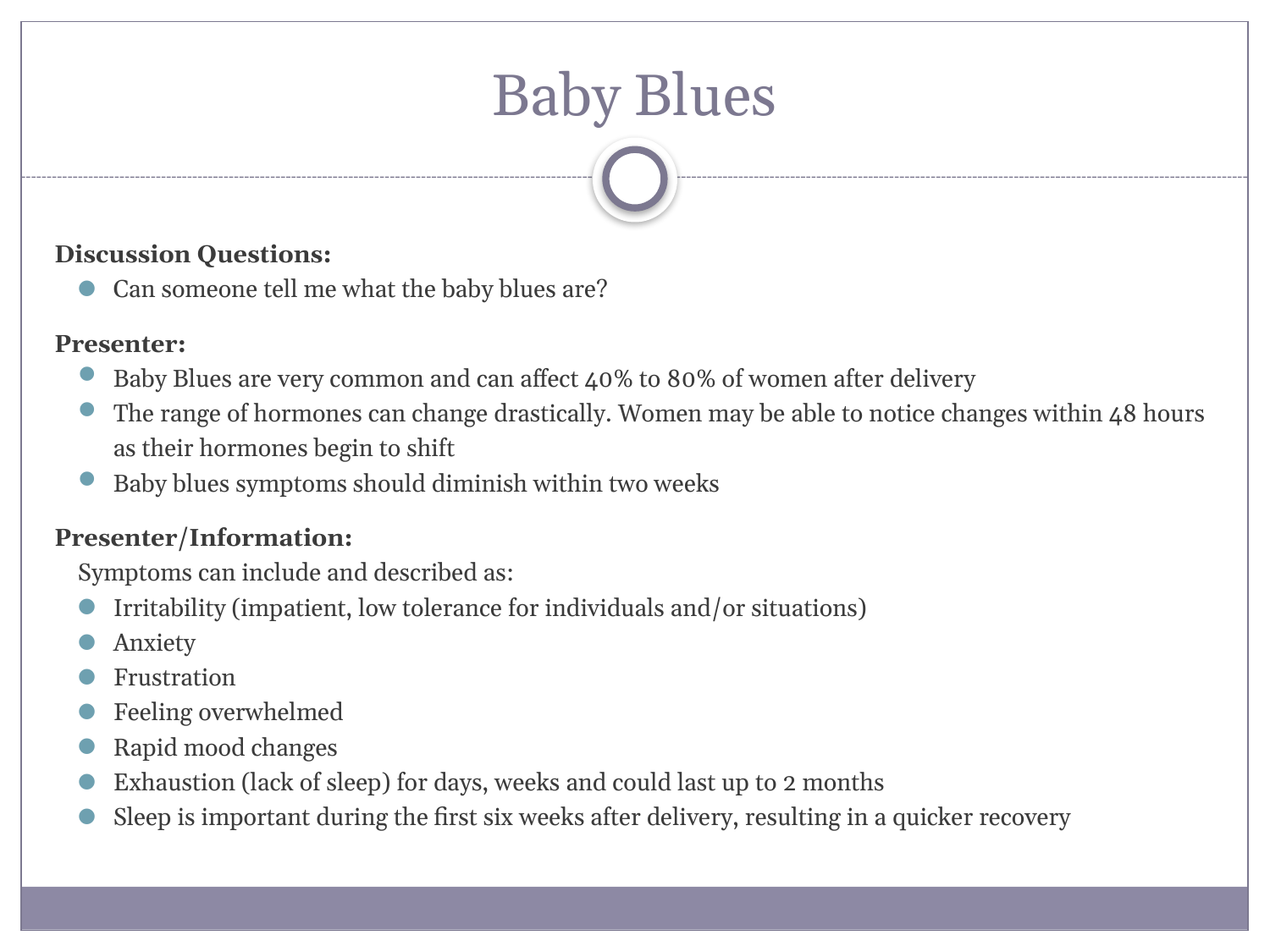

# Baby Blues
Discussion Questions:
Can someone tell me what the baby blues are?
Presenter:
Baby Blues are very common and can affect 40% to 80% of women after delivery
The range of hormones can change drastically. Women may be able to notice changes within 48 hours as their hormones begin to shift
Baby blues symptoms should diminish within two weeks
Presenter/Information:
Symptoms can include and described as:
Irritability (impatient, low tolerance for individuals and/or situations)
Anxiety
Frustration
Feeling overwhelmed
Rapid mood changes
Exhaustion (lack of sleep) for days, weeks and could last up to 2 months
Sleep is important during the first six weeks after delivery, resulting in a quicker recovery